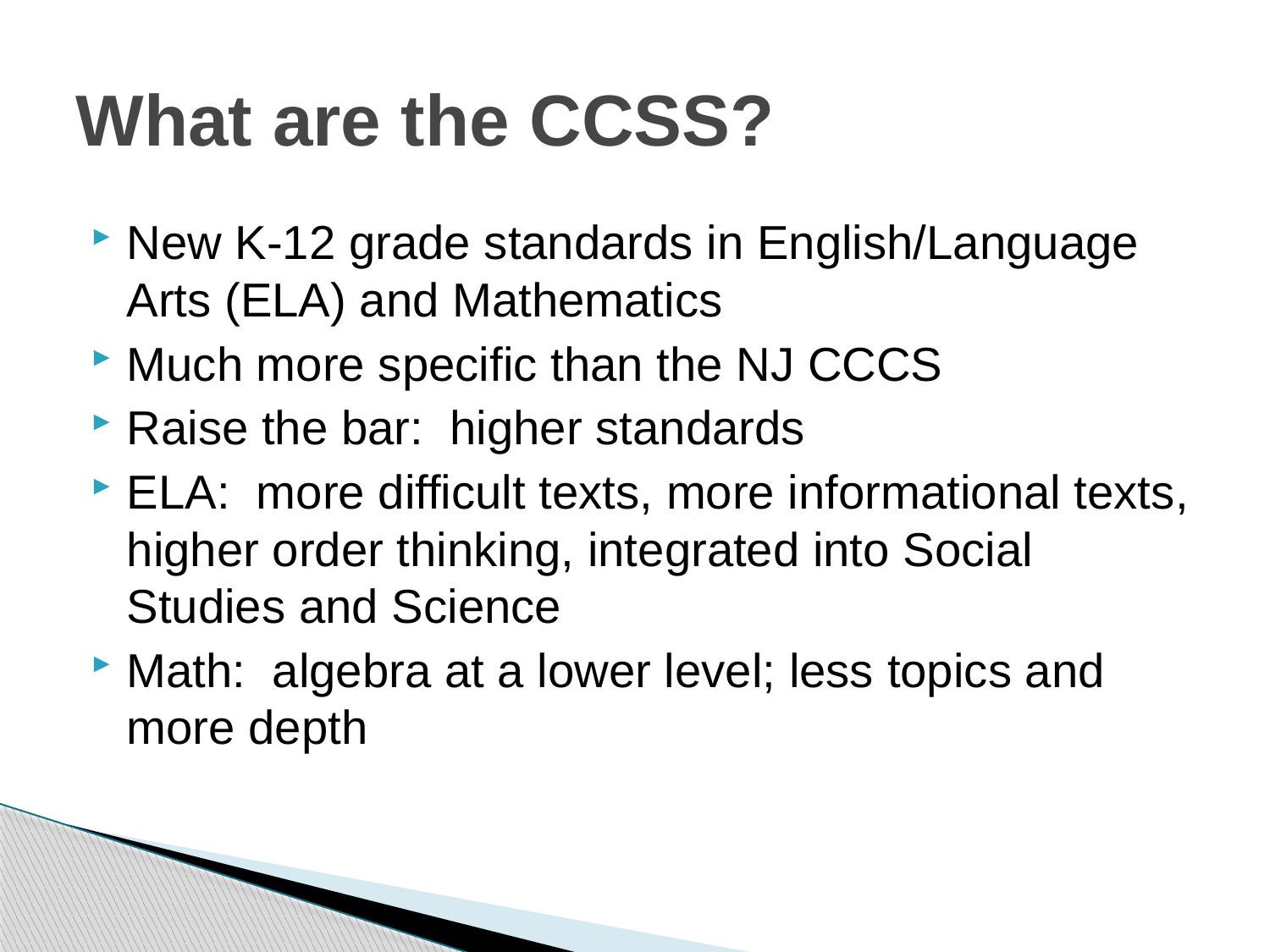

# What are the CCSS?
New K-12 grade standards in English/Language Arts (ELA) and Mathematics
Much more specific than the NJ CCCS
Raise the bar:  higher standards
ELA:  more difficult texts, more informational texts, higher order thinking, integrated into Social Studies and Science
Math:  algebra at a lower level; less topics and more depth